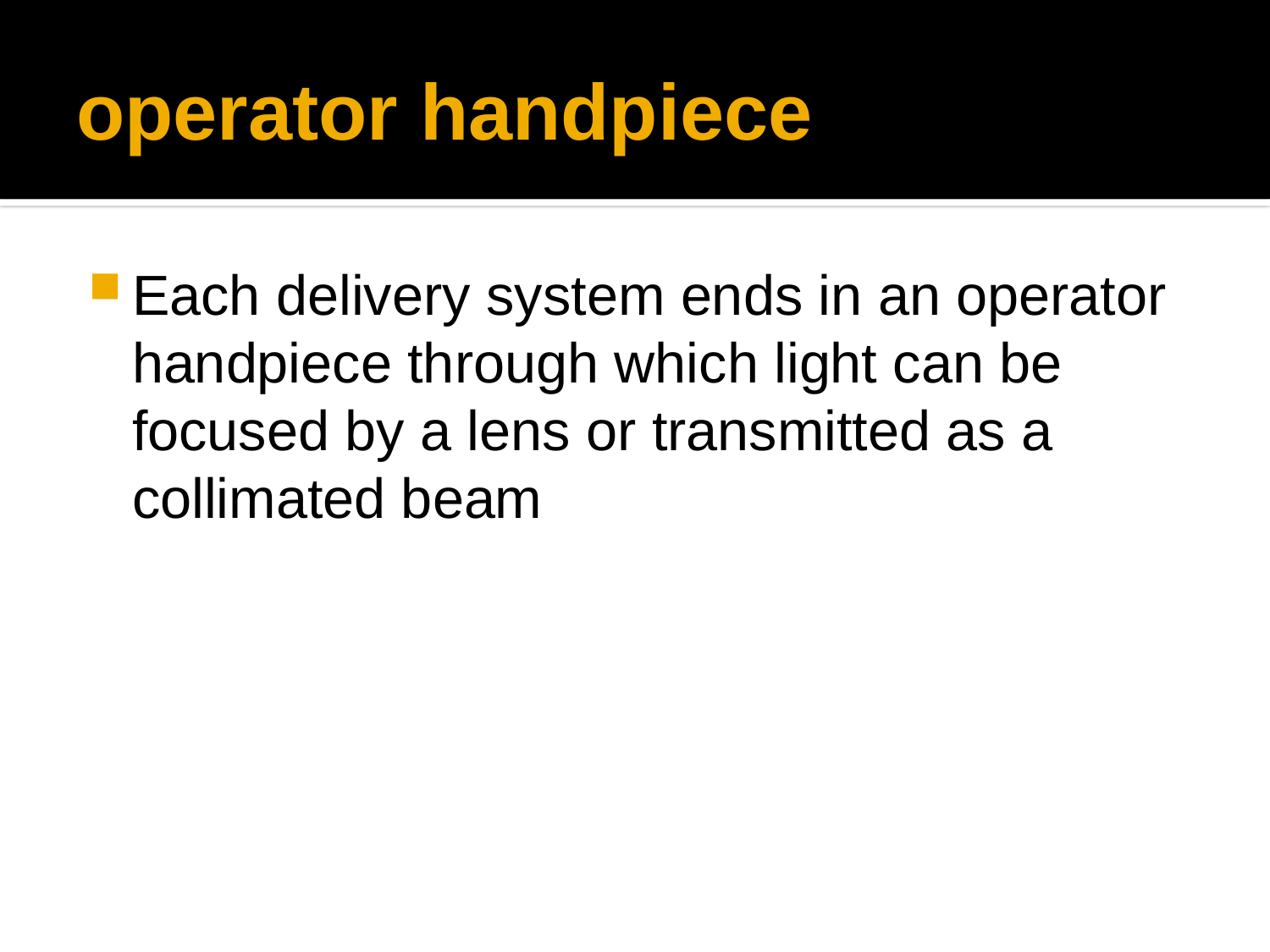

# operator handpiece
Each delivery system ends in an operator handpiece through which light can be focused by a lens or transmitted as a collimated beam